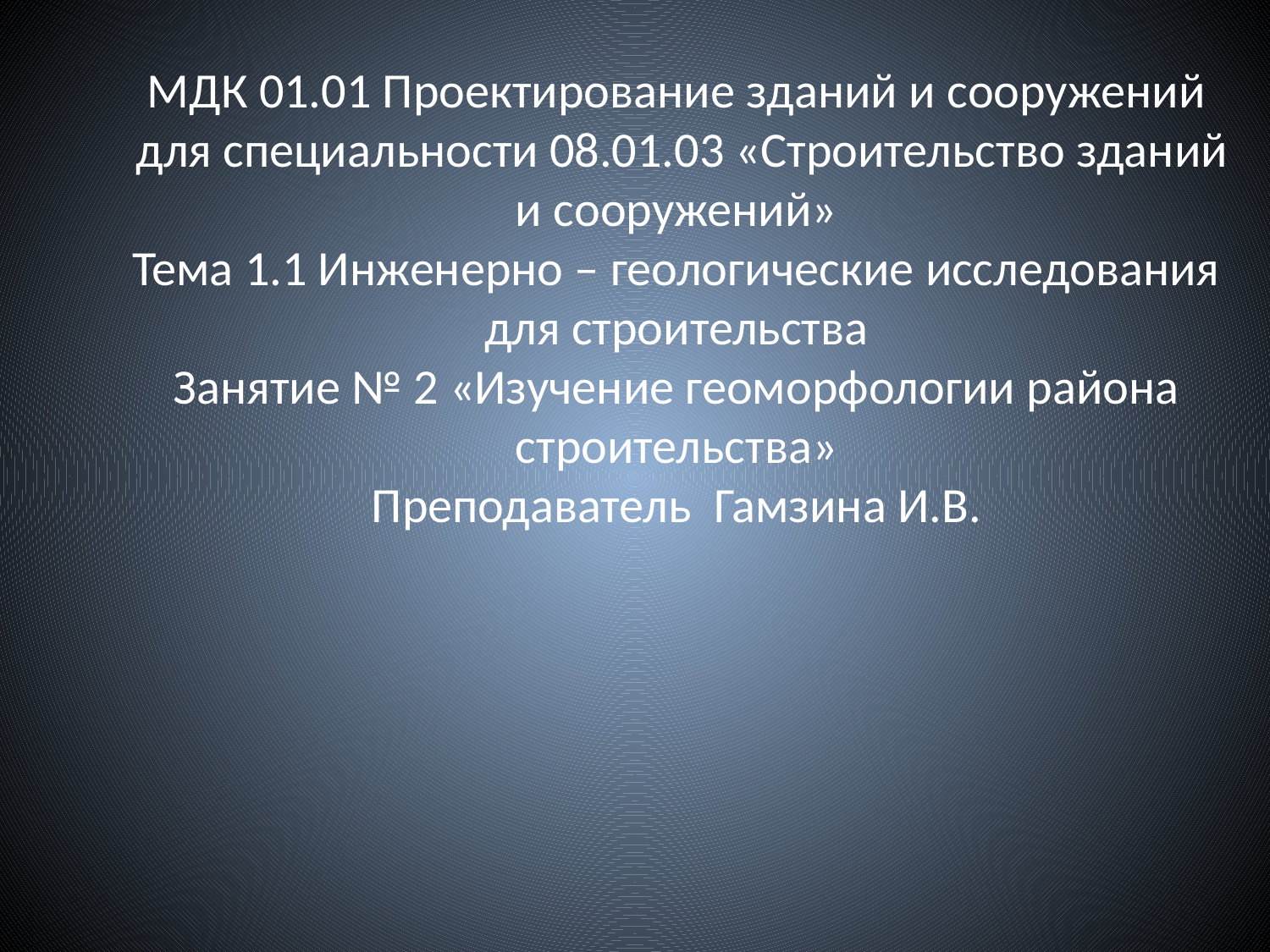

# МДК 01.01 Проектирование зданий и сооружений для специальности 08.01.03 «Строительство зданий и сооружений» Тема 1.1 Инженерно – геологические исследования для строительства Занятие № 2 «Изучение геоморфологии района строительства» Преподаватель  Гамзина И.В.